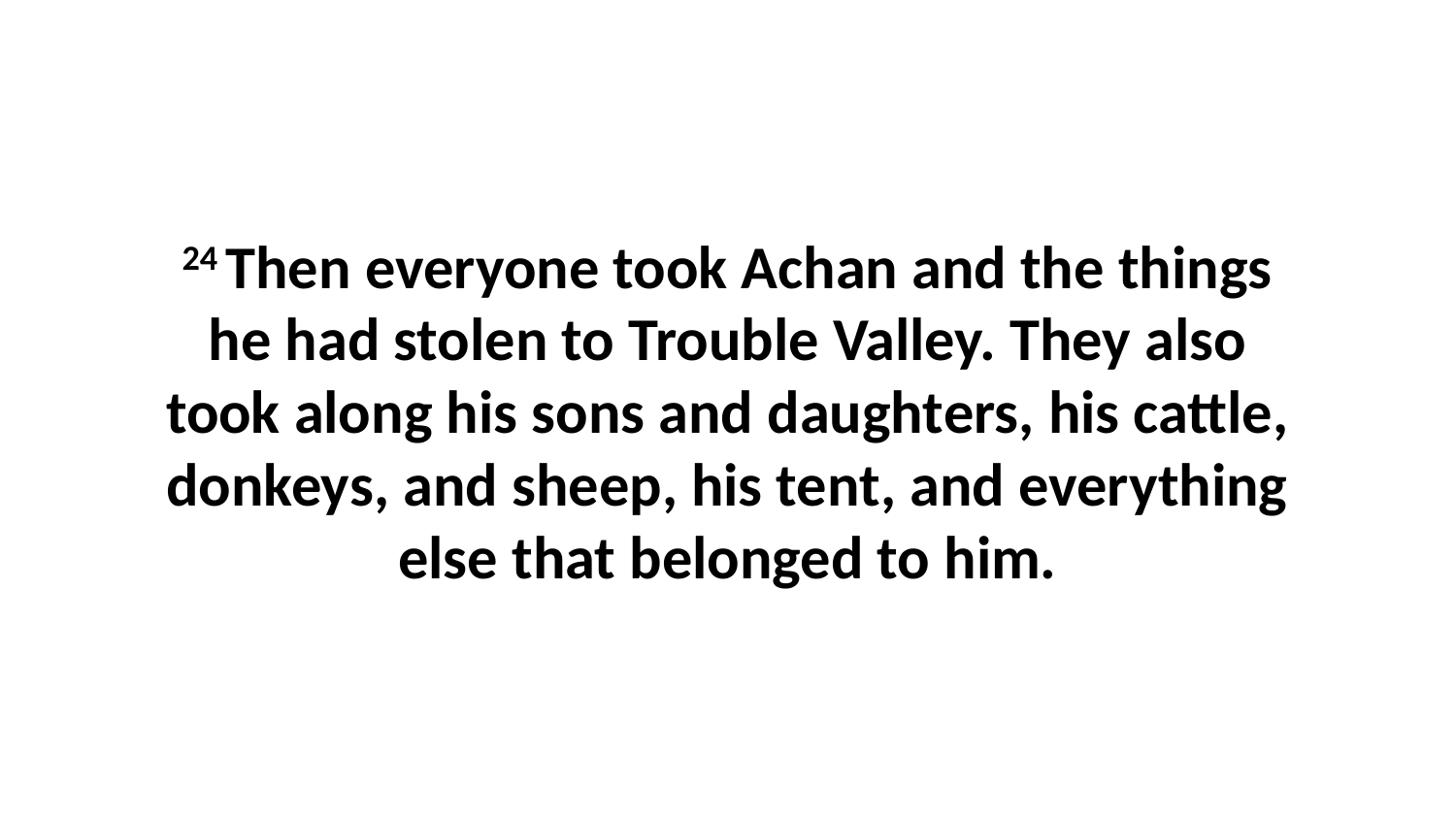

24 Then everyone took Achan and the things he had stolen to Trouble Valley. They also took along his sons and daughters, his cattle, donkeys, and sheep, his tent, and everything else that belonged to him.